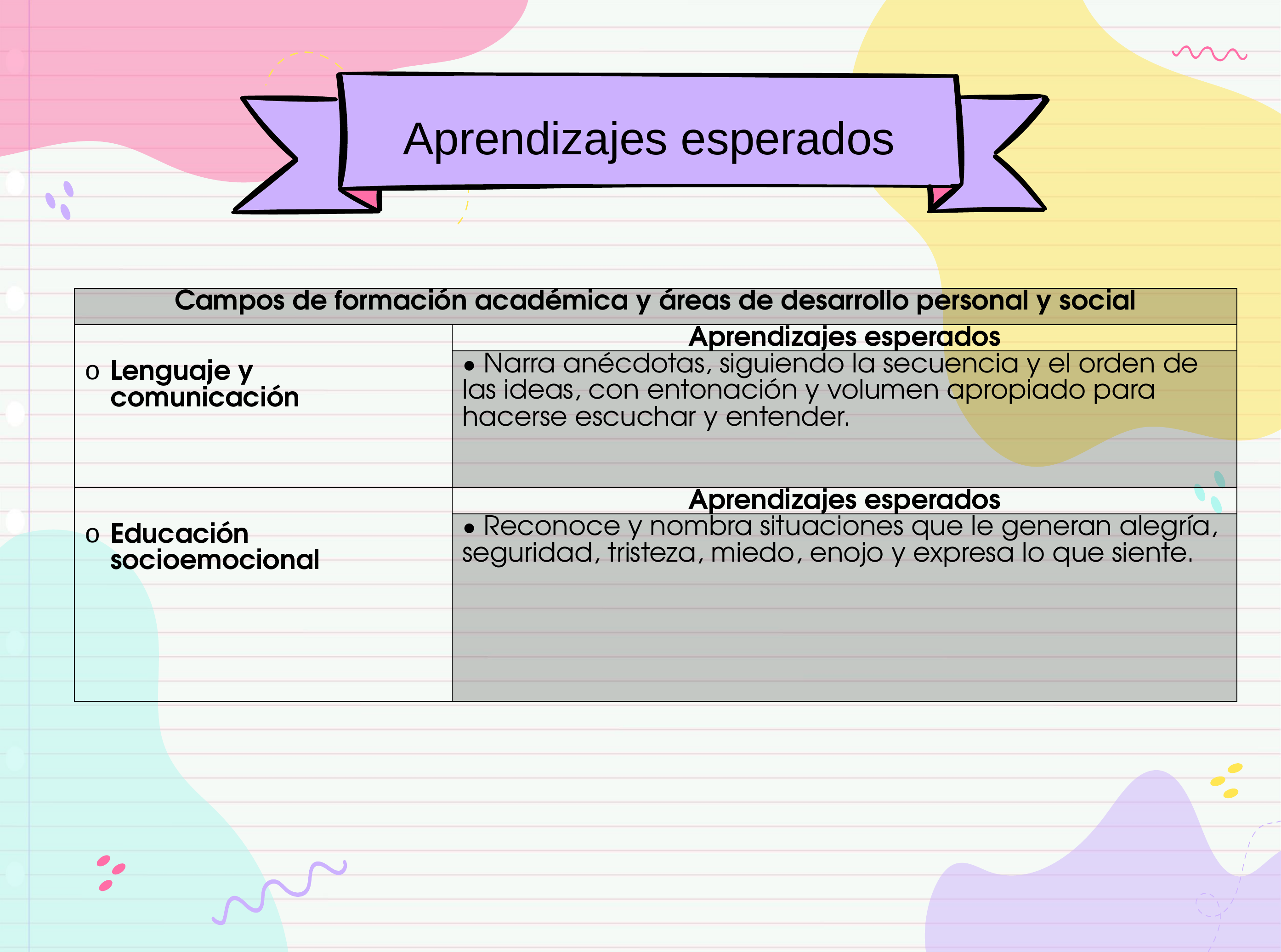

# Aprendizajes esperados
| Campos de formación académica y áreas de desarrollo personal y social |  |
| --- | --- |
| Lenguaje y comunicación | Aprendizajes esperados |
|  | • Narra anécdotas, siguiendo la secuencia y el orden de las ideas, con entonación y volumen apropiado para hacerse escuchar y entender. |
| Educación socioemocional | Aprendizajes esperados |
|  | • Reconoce y nombra situaciones que le generan alegría, seguridad, tristeza, miedo, enojo y expresa lo que siente. |